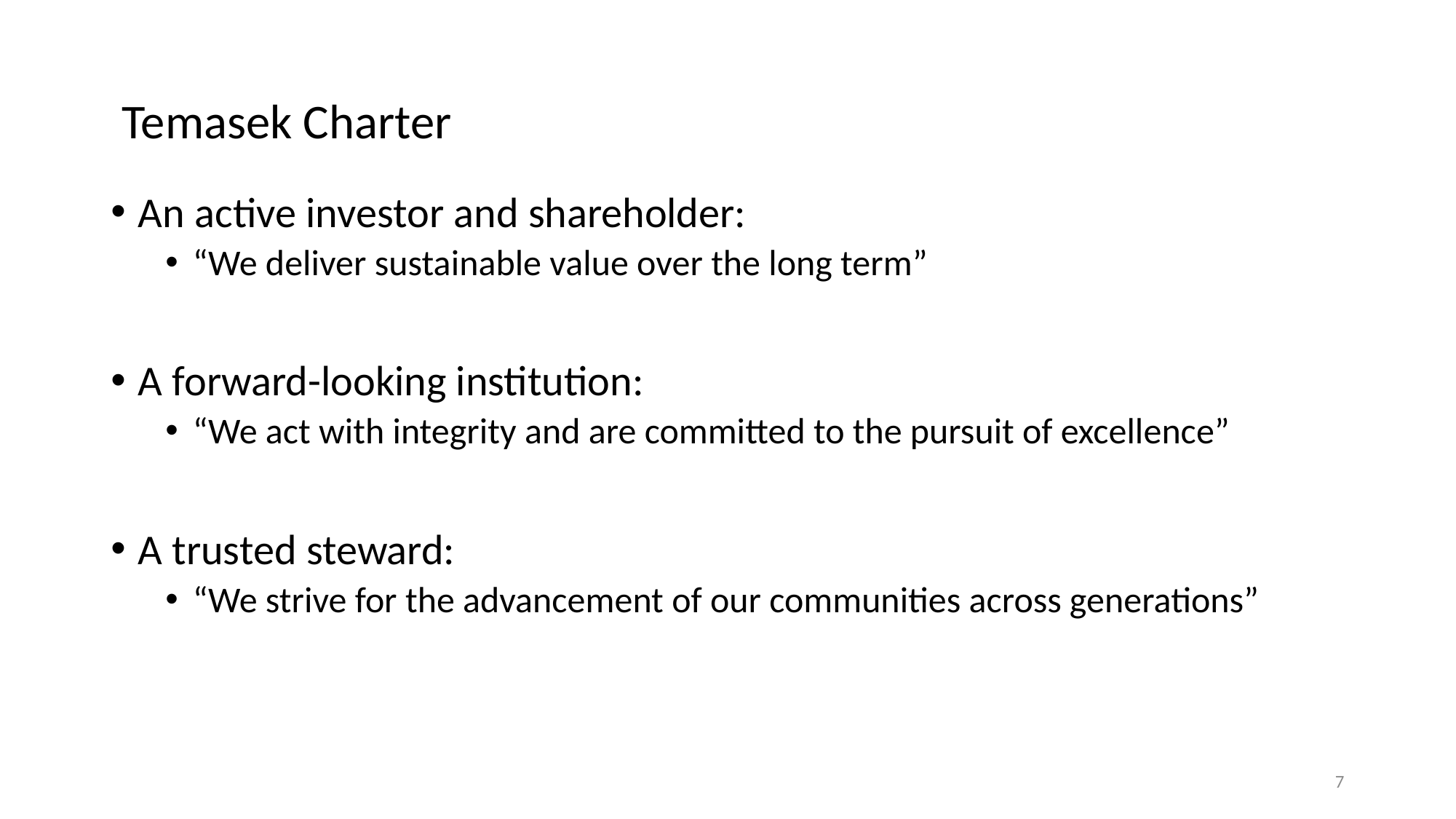

# Temasek Charter
An active investor and shareholder:
“We deliver sustainable value over the long term”

A forward-looking institution:
“We act with integrity and are committed to the pursuit of excellence”

A trusted steward:
“We strive for the advancement of our communities across generations”

7